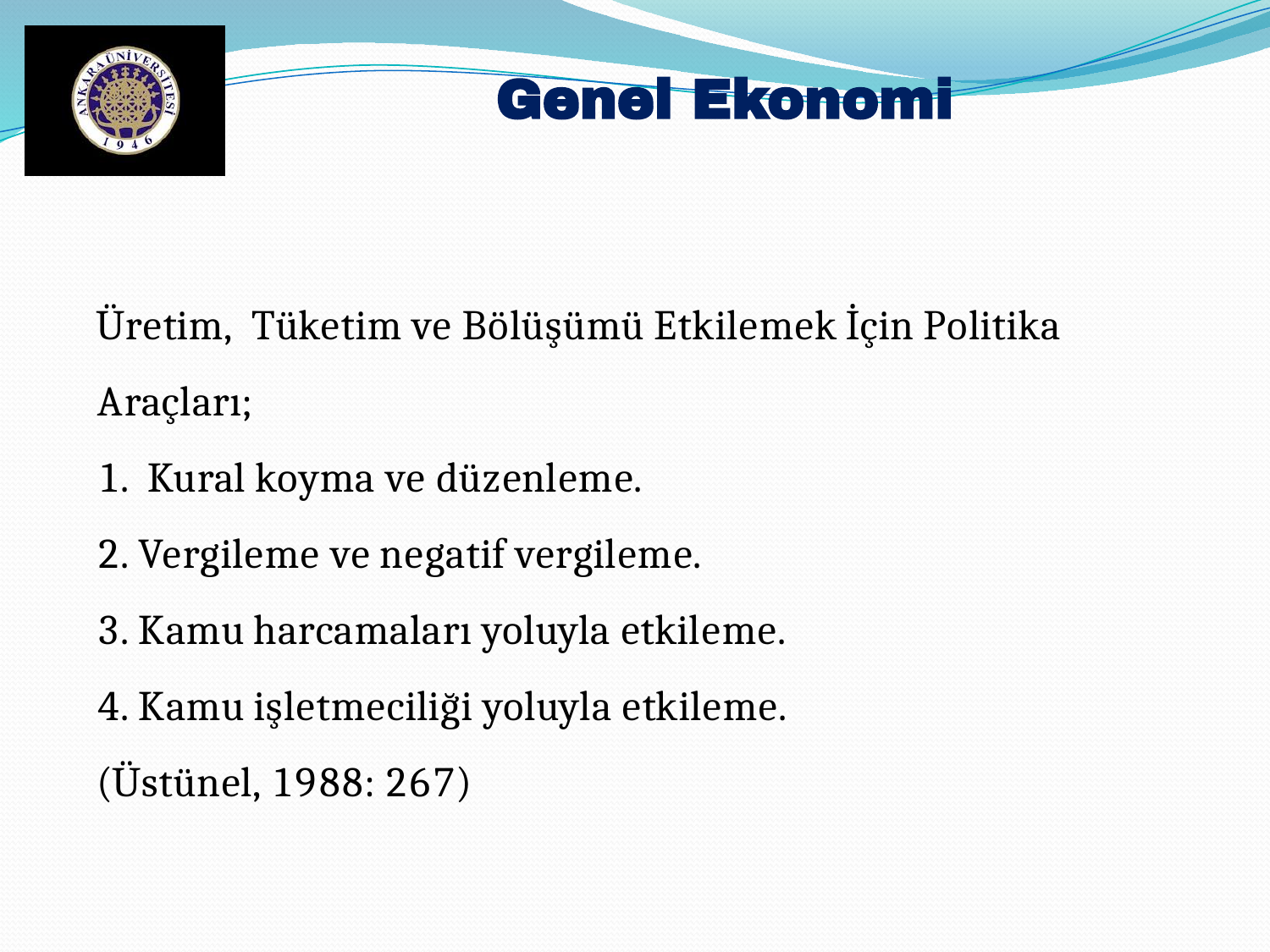

Genel Ekonomi
Üretim,  Tüketim ve Bölüşümü Etkilemek İçin Politika Araçları;
1.  Kural koyma ve düzenleme.
2. Vergileme ve negatif vergileme.
3. Kamu harcamaları yoluyla etkileme.
4. Kamu işletmeciliği yoluyla etkileme.
(Üstünel, 1988: 267)